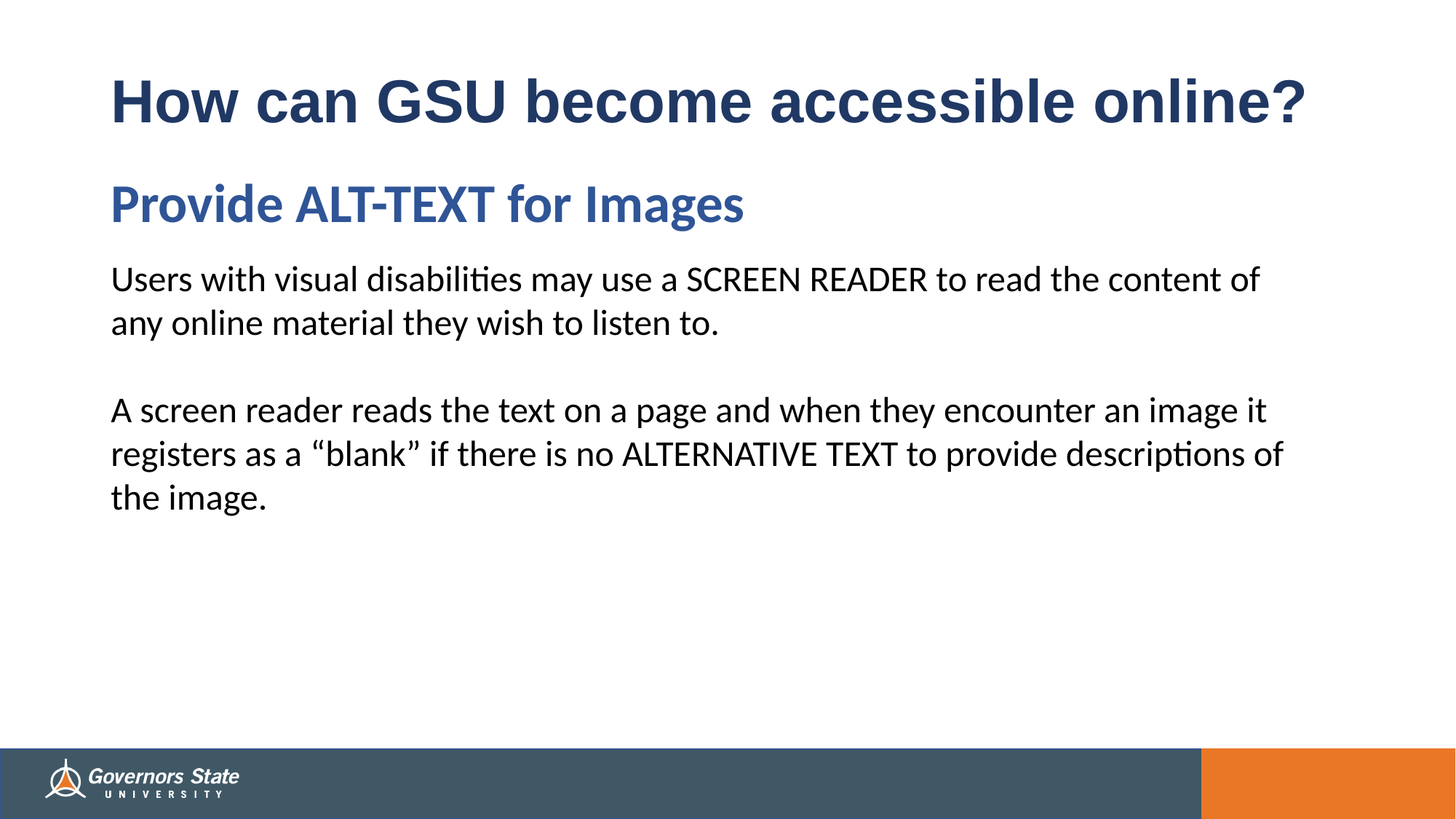

# How can GSU become accessible online?
Provide ALT-TEXT for Images

Users with visual disabilities may use a SCREEN READER to read the content of any online material they wish to listen to.

A screen reader reads the text on a page and when they encounter an image it registers as a “blank” if there is no ALTERNATIVE TEXT to provide descriptions of the image.